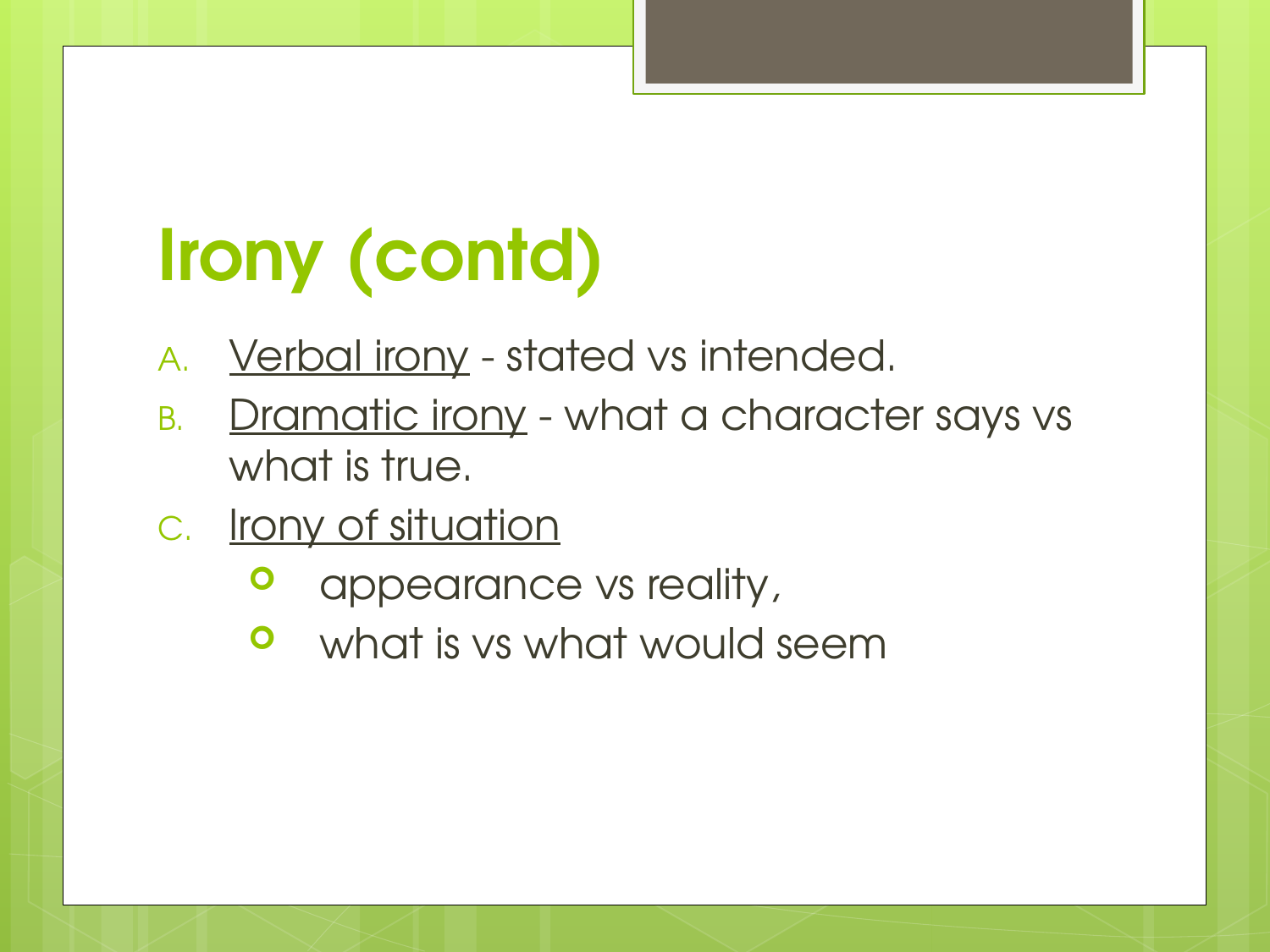

# Irony (contd)
Verbal irony - stated vs intended.
Dramatic irony - what a character says vs what is true.
Irony of situation
appearance vs reality,
what is vs what would seem